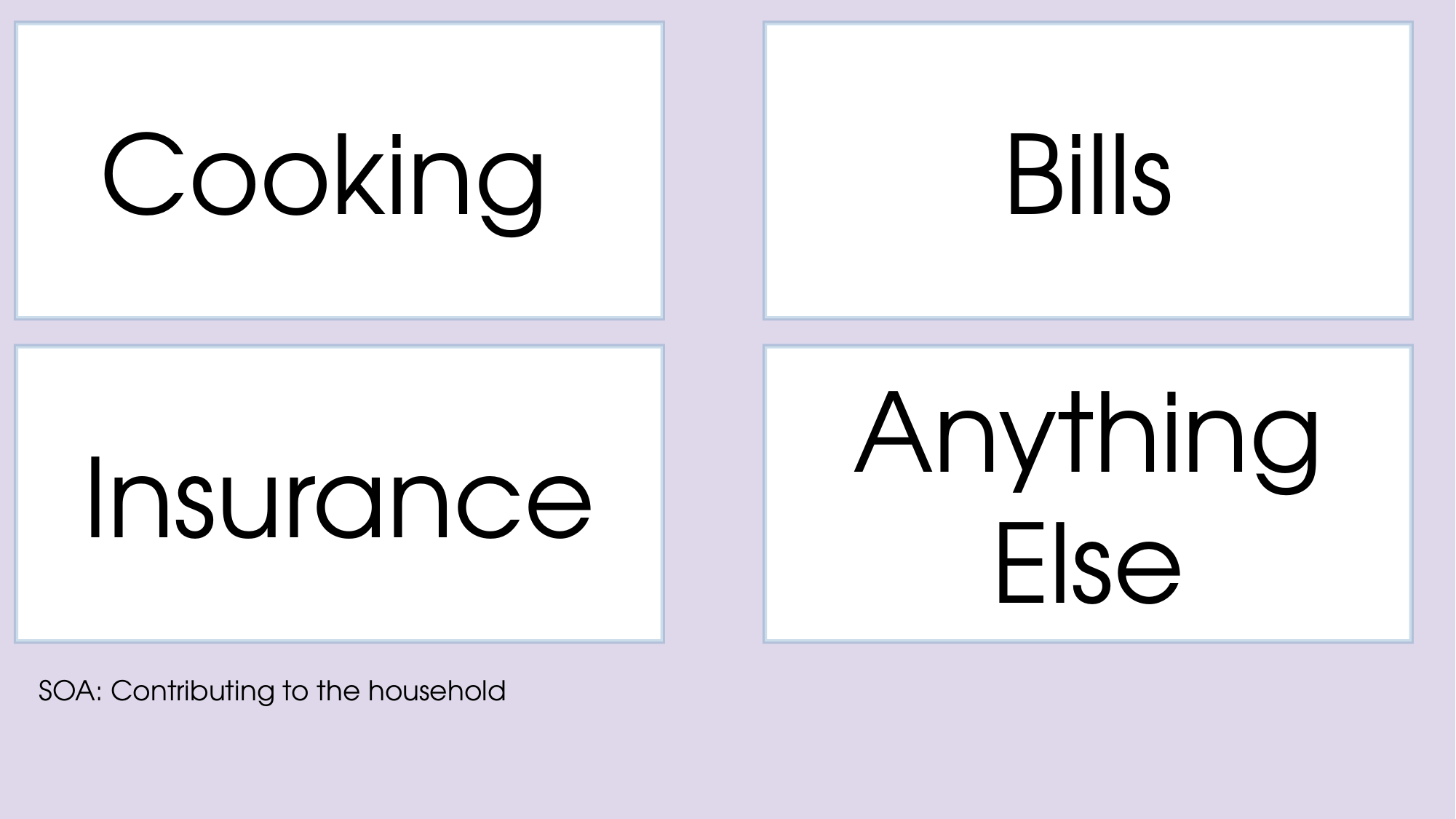

Bills
Cooking
Insurance
Anything Else
SOA: Contributing to the household